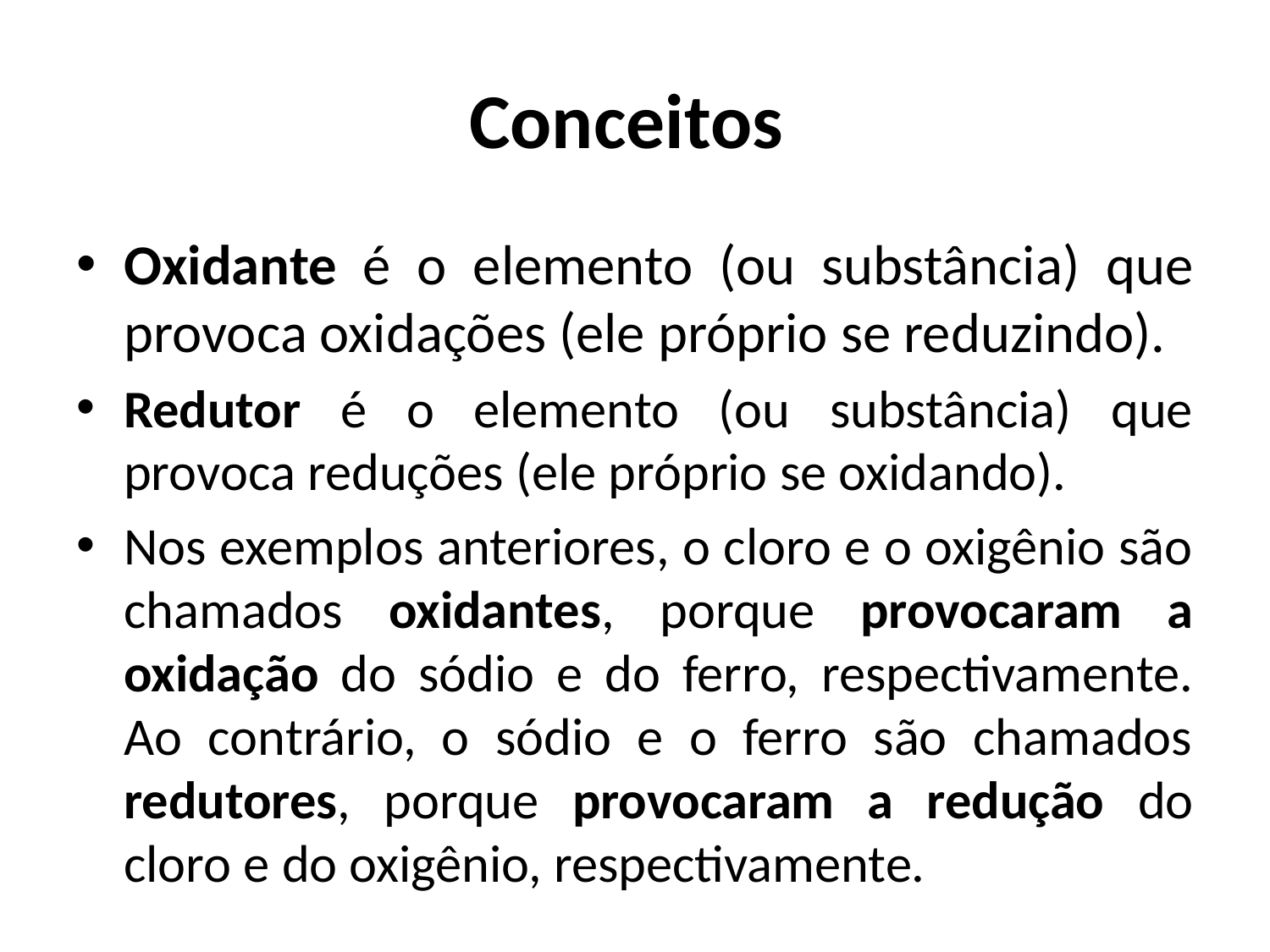

# Conceitos
Oxidante é o elemento (ou substância) que provoca oxidações (ele próprio se reduzindo).
Redutor é o elemento (ou substância) que provoca reduções (ele próprio se oxidando).
Nos exemplos anteriores, o cloro e o oxigênio são chamados oxidantes, porque provocaram a oxidação do sódio e do ferro, respectivamente. Ao contrário, o sódio e o ferro são chamados redutores, porque provocaram a redução do cloro e do oxigênio, respectivamente.